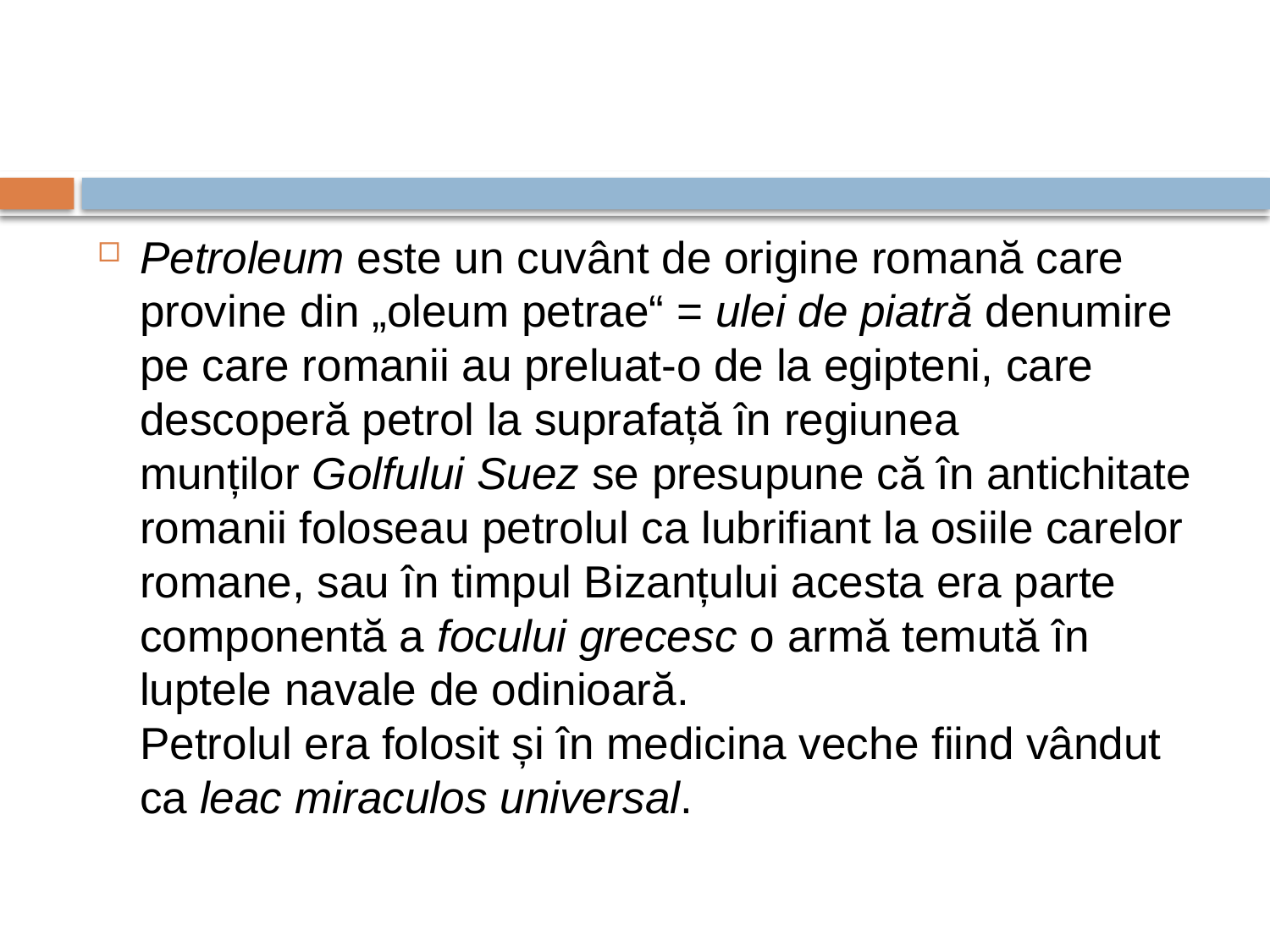

#
Petroleum este un cuvânt de origine romană care provine din „oleum petrae“ = ulei de piatră denumire pe care romanii au preluat-o de la egipteni, care descoperă petrol la suprafață în regiunea munților Golfului Suez se presupune că în antichitate romanii foloseau petrolul ca lubrifiant la osiile carelor romane, sau în timpul Bizanțului acesta era parte componentă a focului grecesc o armă temută în luptele navale de odinioară.
Petrolul era folosit și în medicina veche fiind vândut ca leac miraculos universal.